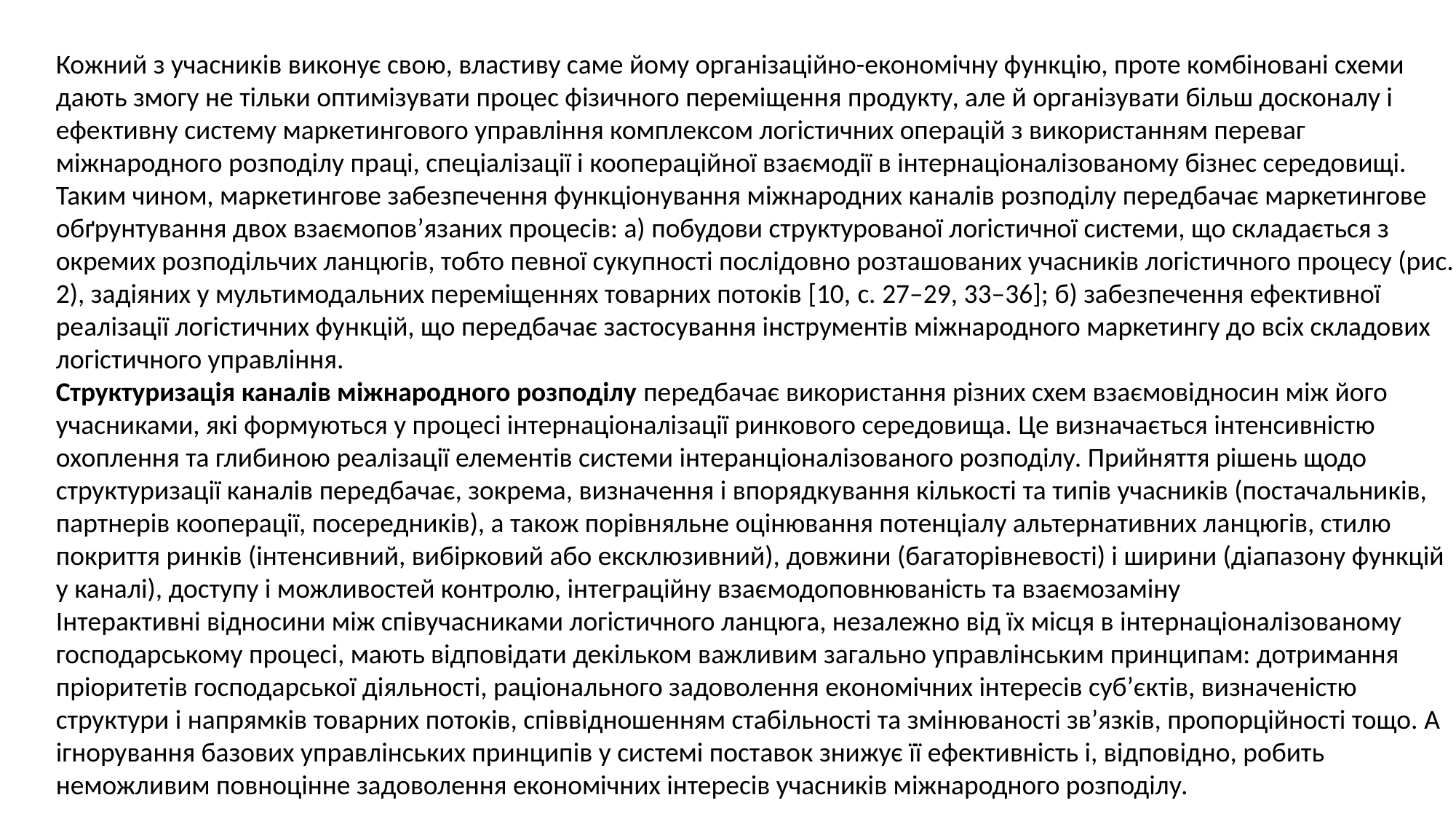

Кожний з учасників виконує свою, властиву саме йому організаційно-економічну функцію, проте комбіновані схеми дають змогу не тільки оптимізувати процес фізичного переміщення продукту, але й організувати більш досконалу і ефективну систему маркетингового управління комплексом логістичних операцій з використанням переваг міжнародного розподілу праці, спеціалізації і коопераційної взаємодії в інтернаціоналізованому бізнес середовищі. Таким чином, маркетингове забезпечення функціонування міжнародних каналів розподілу передбачає маркетингове обґрунтування двох взаємопов’язаних процесів: а) побудови структурованої логістичної системи, що складається з окремих розподільчих ланцюгів, тобто певної сукупності послідовно розташованих учасників логістичного процесу (рис. 2), задіяних у мультимодальних переміщеннях товарних потоків [10, c. 27–29, 33–36]; б) забезпечення ефективної реалізації логістичних функцій, що передбачає застосування інструментів міжнародного маркетингу до всіх складових логістичного управління.
Структуризація каналів міжнародного розподілу передбачає використання різних схем взаємовідносин між його учасниками, які формуються у процесі інтернаціоналізації ринкового середовища. Це визначається інтенсивністю охоплення та глибиною реалізації елементів системи інтеранціоналізованого розподілу. Прийняття рішень щодо структуризації каналів передбачає, зокрема, визначення і впорядкування кількості та типів учасників (постачальників, партнерів кооперації, посередників), а також порівняльне оцінювання потенціалу альтернативних ланцюгів, стилю покриття ринків (інтенсивний, вибірковий або ексклюзивний), довжини (багаторівневості) і ширини (діапазону функцій у каналі), доступу і можливостей контролю, інтеграційну взаємодоповнюваність та взаємозаміну
Інтерактивні відносини між співучасниками логістичного ланцюга, незалежно від їх місця в інтернаціоналізованому господарському процесі, мають відповідати декільком важливим загально управлінським принципам: дотримання пріоритетів господарської діяльності, раціонального задоволення економічних інтересів суб’єктів, визначеністю структури і напрямків товарних потоків, співвідношенням стабільності та змінюваності зв’язків, пропорційності тощо. А ігнорування базових управлінських принципів у системі поставок знижує її ефективність і, відповідно, робить неможливим повноцінне задоволення економічних інтересів учасників міжнародного розподілу.